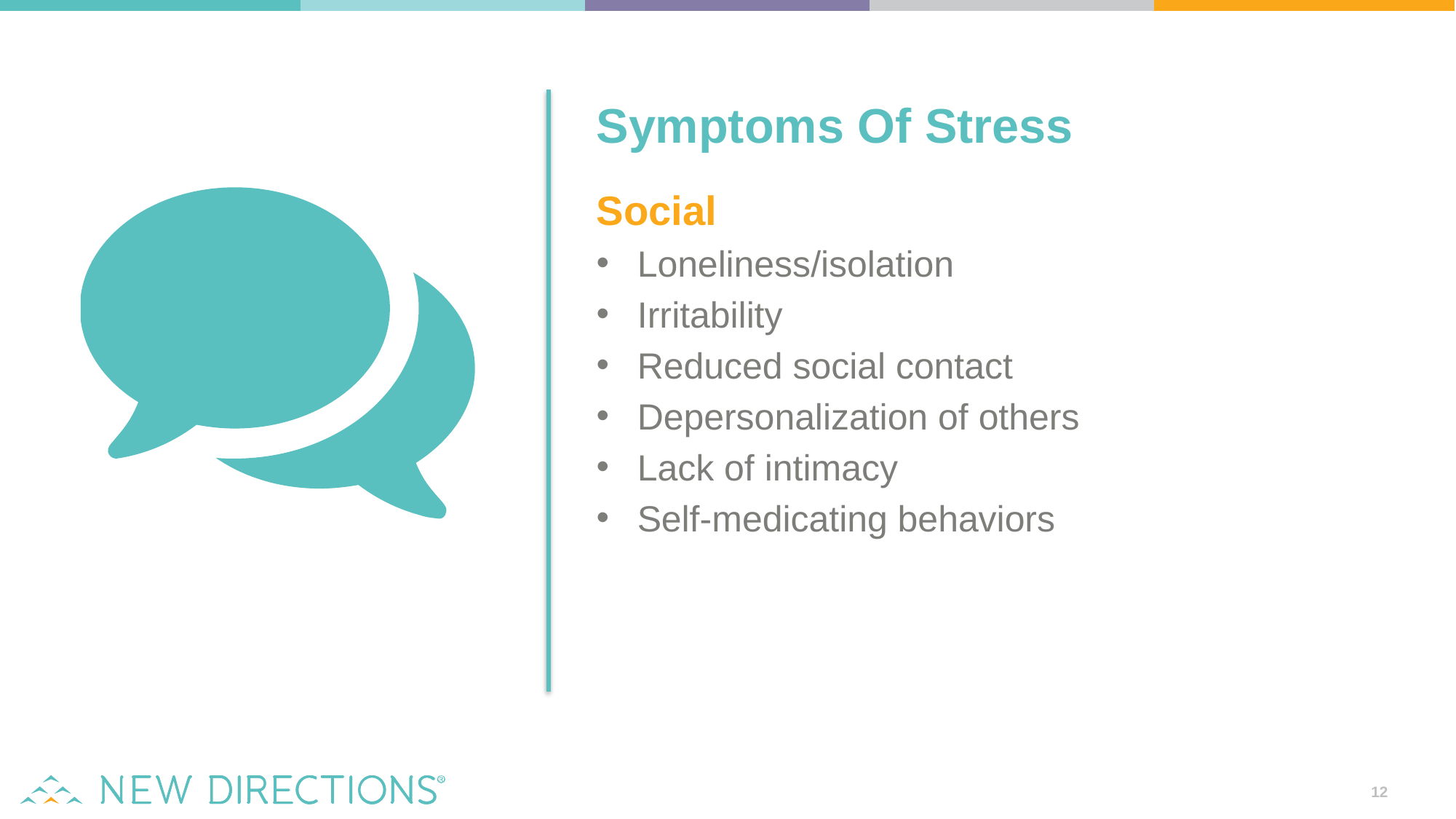

Symptoms Of Stress
Social
Loneliness/isolation
Irritability
Reduced social contact
Depersonalization of others
Lack of intimacy
Self-medicating behaviors